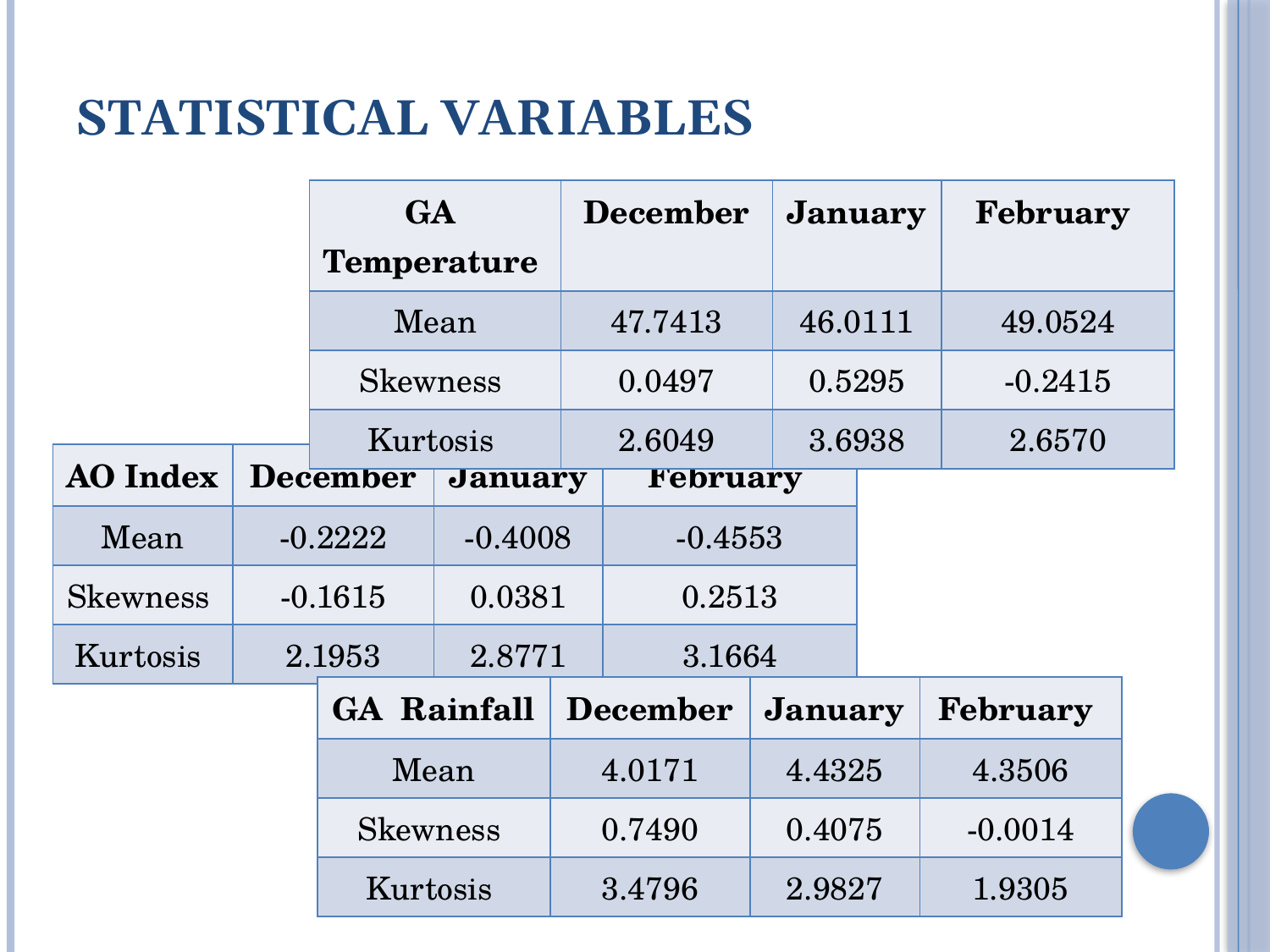

# STATISTICAL VARIABLES
| GA Temperature | December | January | February |
| --- | --- | --- | --- |
| Mean | 47.7413 | 46.0111 | 49.0524 |
| Skewness | 0.0497 | 0.5295 | -0.2415 |
| Kurtosis | 2.6049 | 3.6938 | 2.6570 |
| AO Index | December | January | February |
| --- | --- | --- | --- |
| Mean | -0.2222 | -0.4008 | -0.4553 |
| Skewness | -0.1615 | 0.0381 | 0.2513 |
| Kurtosis | 2.1953 | 2.8771 | 3.1664 |
| GA Rainfall | December | January | February |
| --- | --- | --- | --- |
| Mean | 4.0171 | 4.4325 | 4.3506 |
| Skewness | 0.7490 | 0.4075 | -0.0014 |
| Kurtosis | 3.4796 | 2.9827 | 1.9305 |